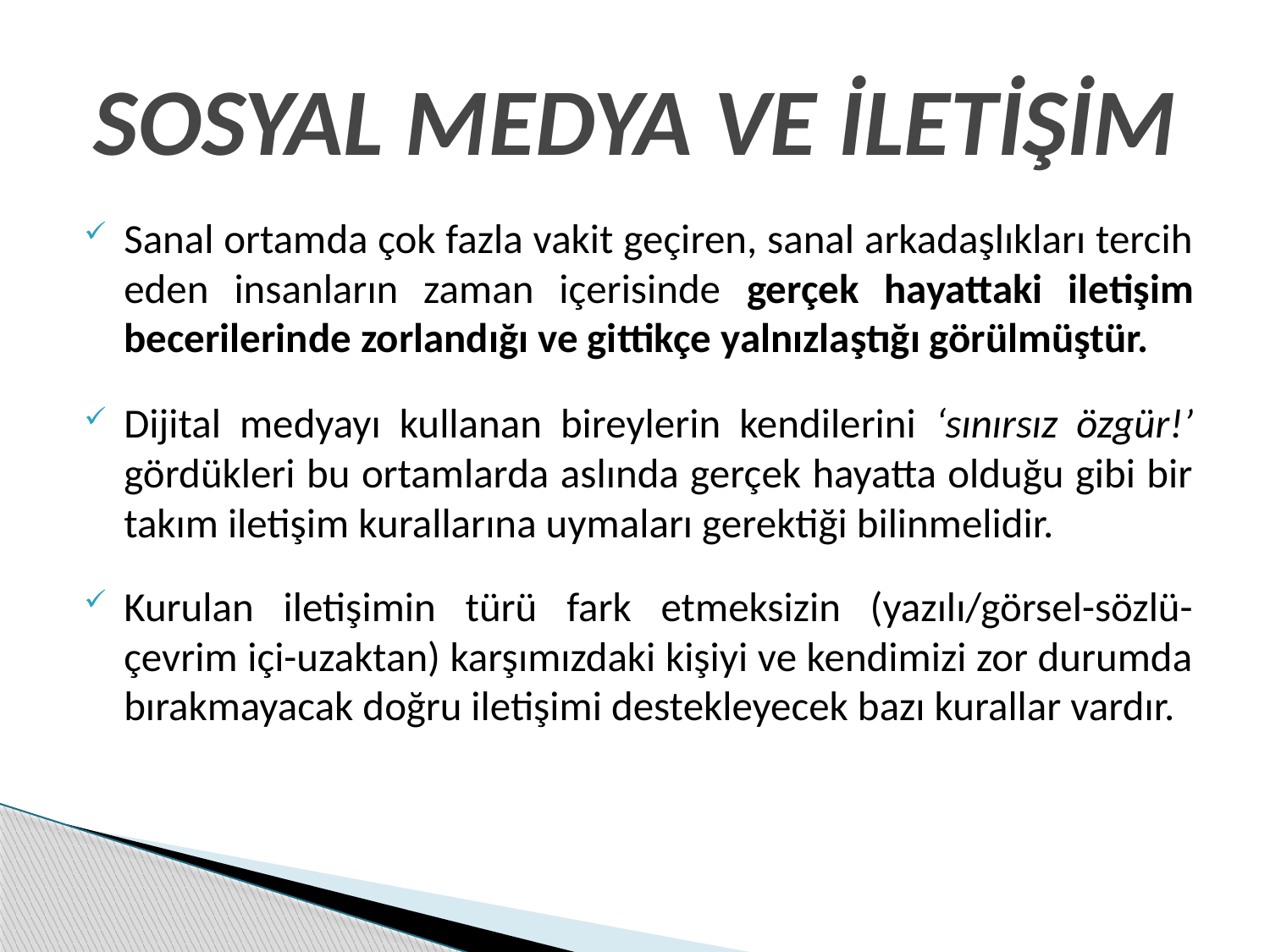

# SOSYAL MEDYA VE İLETİŞİM
Sanal ortamda çok fazla vakit geçiren, sanal arkadaşlıkları tercih eden insanların zaman içerisinde gerçek hayattaki iletişim becerilerinde zorlandığı ve gittikçe yalnızlaştığı görülmüştür.

Dijital medyayı kullanan bireylerin kendilerini ‘sınırsız özgür!’ gördükleri bu ortamlarda aslında gerçek hayatta olduğu gibi bir takım iletişim kurallarına uymaları gerektiği bilinmelidir.

Kurulan iletişimin türü fark etmeksizin (yazılı/görsel-sözlü-çevrim içi-uzaktan) karşımızdaki kişiyi ve kendimizi zor durumda bırakmayacak doğru iletişimi destekleyecek bazı kurallar vardır.